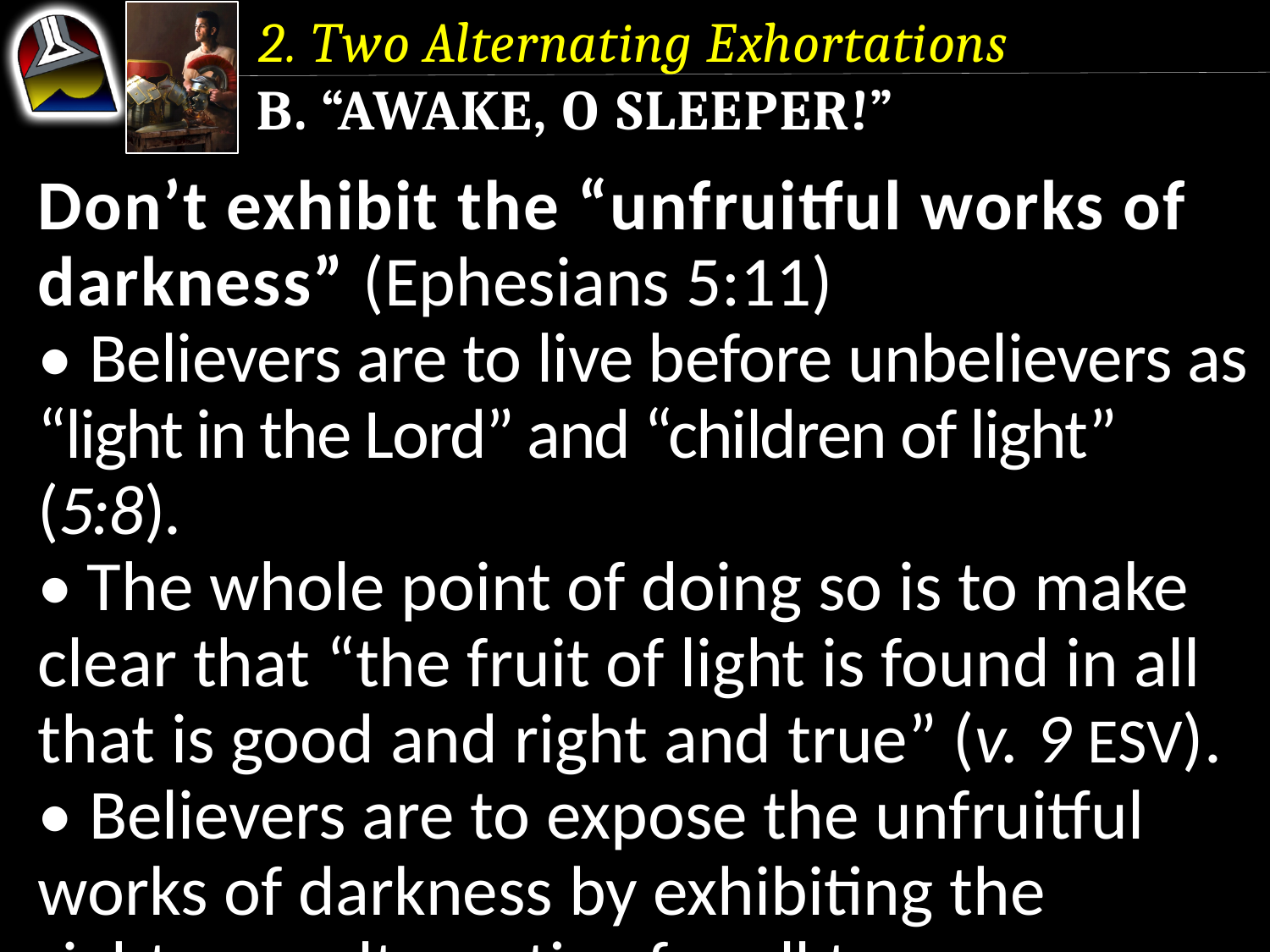

2. Two Alternating Exhortations
b. “Awake, O Sleeper!”
Don’t exhibit the “unfruitful works of darkness” (Ephesians 5:11)
• Believers are to live before unbelievers as “light in the Lord” and “children of light” (5:8).
• The whole point of doing so is to make clear that “the fruit of light is found in all that is good and right and true” (v. 9 ESV).
• Believers are to expose the unfruitful works of darkness by exhibiting the righteous alternative for all to see.